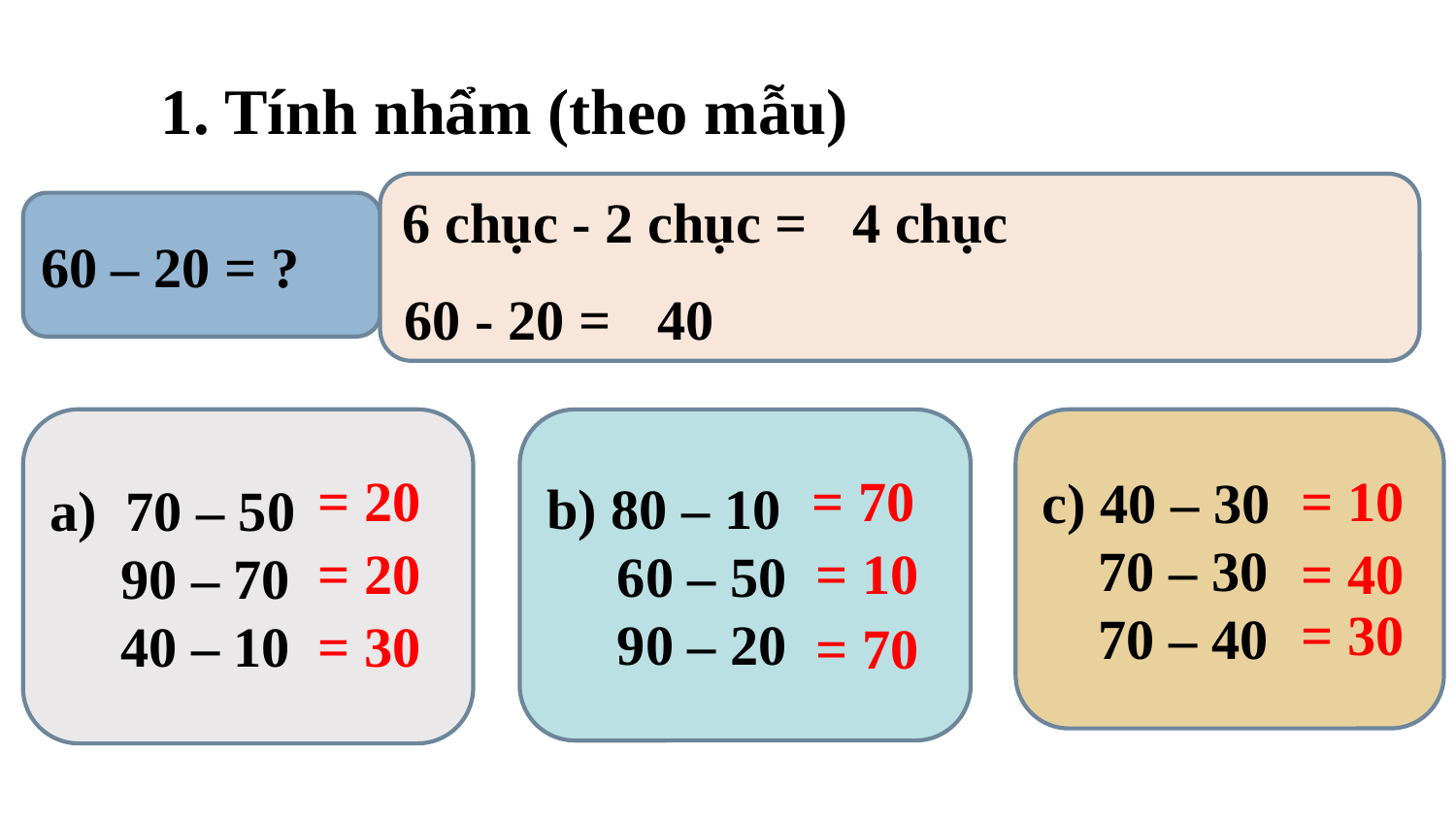

1. Tính nhẩm (theo mẫu)

6 chục - 2 chục =
4 chục
60 – 20 = ?
60 - 20 =
40
a)  70 – 50
     90 – 70
     40 – 10

b) 80 – 10
     60 – 50
     90 – 20

c) 40 – 30
    70 – 30
    70 – 40

= 20
= 70
= 10
= 20
= 10
= 40
= 30
= 30
= 70